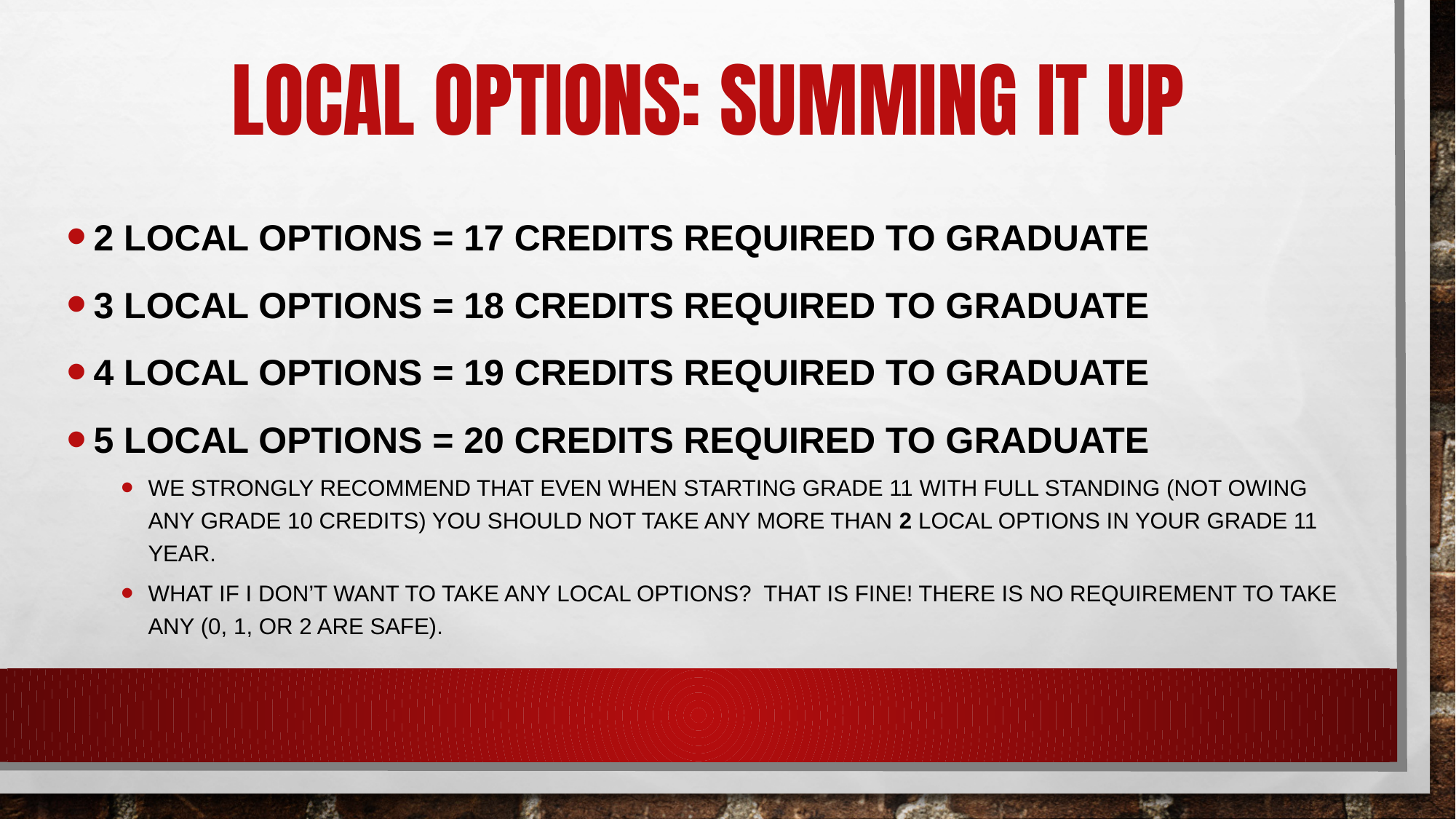

# Local options: summing it up
2 local options = 17 credits required to graduate
3 local options = 18 credits required to graduate
4 local options = 19 credits required to graduate
5 local options = 20 credits required to graduate
We strongly recommend that even when starting Grade 11 with full standing (not owing any Grade 10 credits) you should not take any more than 2 Local options in your grade 11 year.
What if I don’t want to take any local options?  That is fine! There is no requirement to take any (0, 1, or 2 are safe).